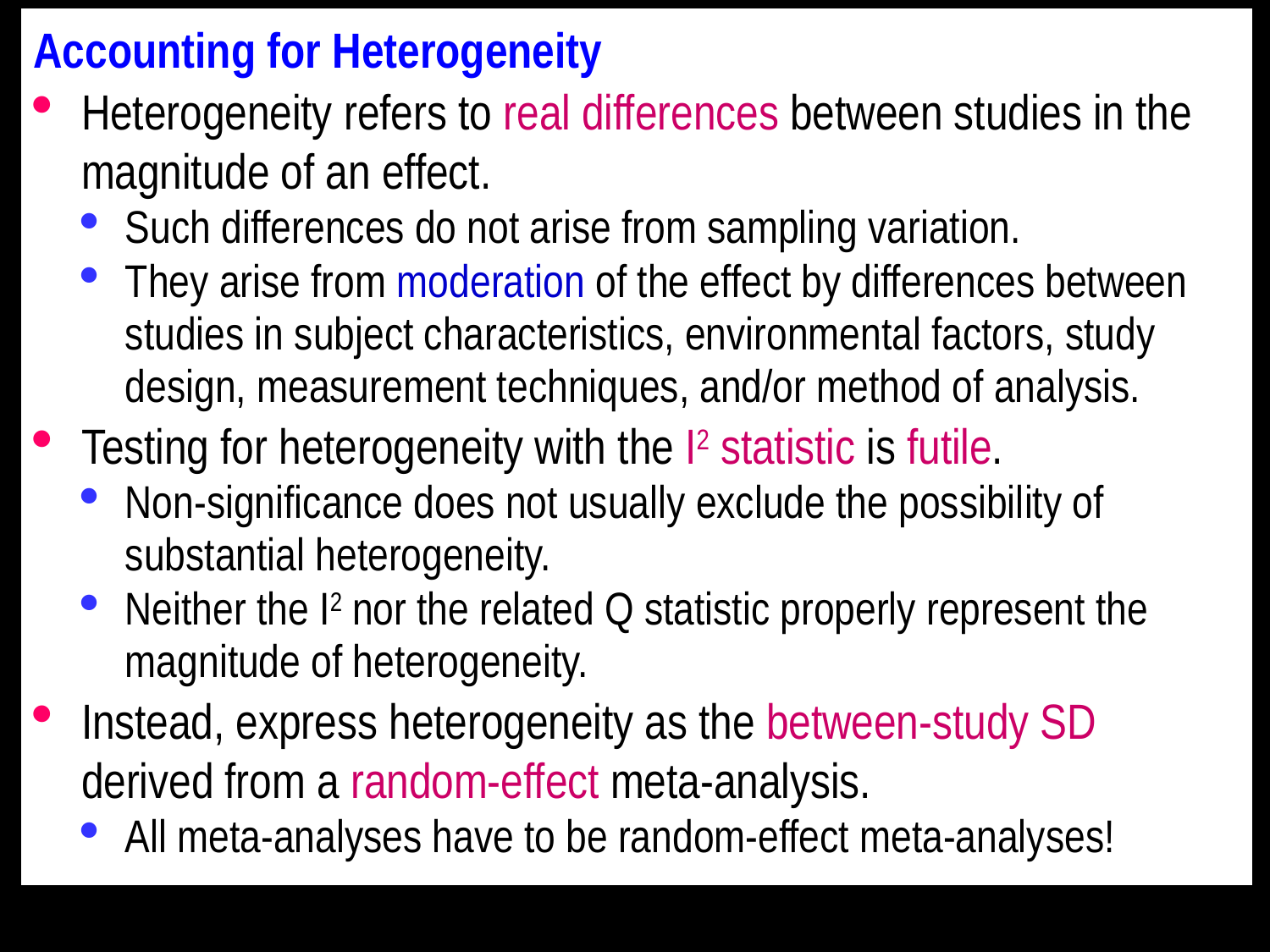

Accounting for Heterogeneity
Heterogeneity refers to real differences between studies in the magnitude of an effect.
Such differences do not arise from sampling variation.
They arise from moderation of the effect by differences between studies in subject characteristics, environmental factors, study design, measurement techniques, and/or method of analysis.
Testing for heterogeneity with the I2 statistic is futile.
Non-significance does not usually exclude the possibility of substantial heterogeneity.
Neither the I2 nor the related Q statistic properly represent the magnitude of heterogeneity.
Instead, express heterogeneity as the between-study SD derived from a random-effect meta-analysis.
All meta-analyses have to be random-effect meta-analyses!